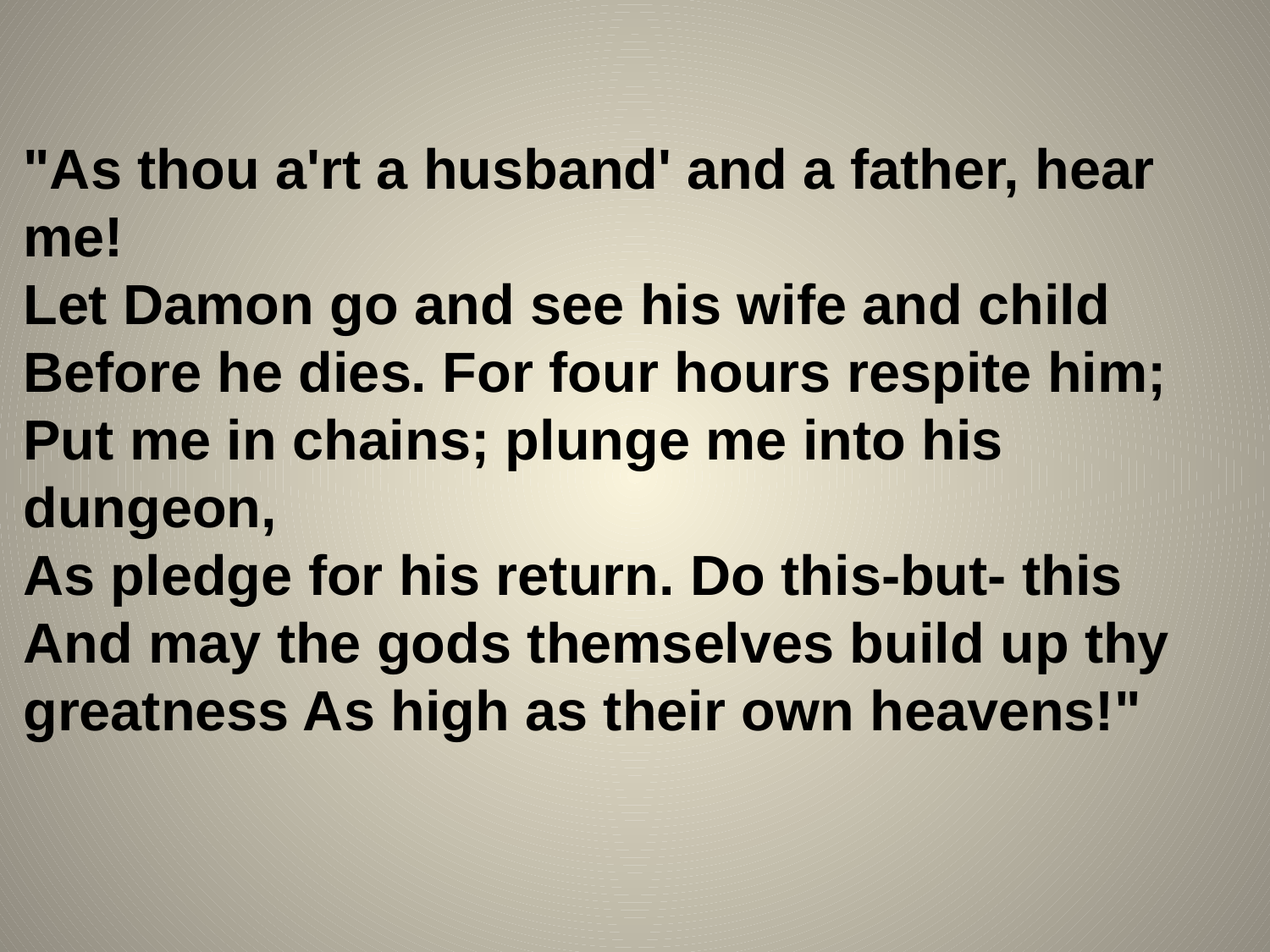

"As thou a'rt a husband' and a father, hear me!
Let Damon go and see his wife and child
Before he dies. For four hours respite him;
Put me in chains; plunge me into his dungeon,
As pledge for his return. Do this-but- this And may the gods themselves build up thy greatness As high as their own heavens!"